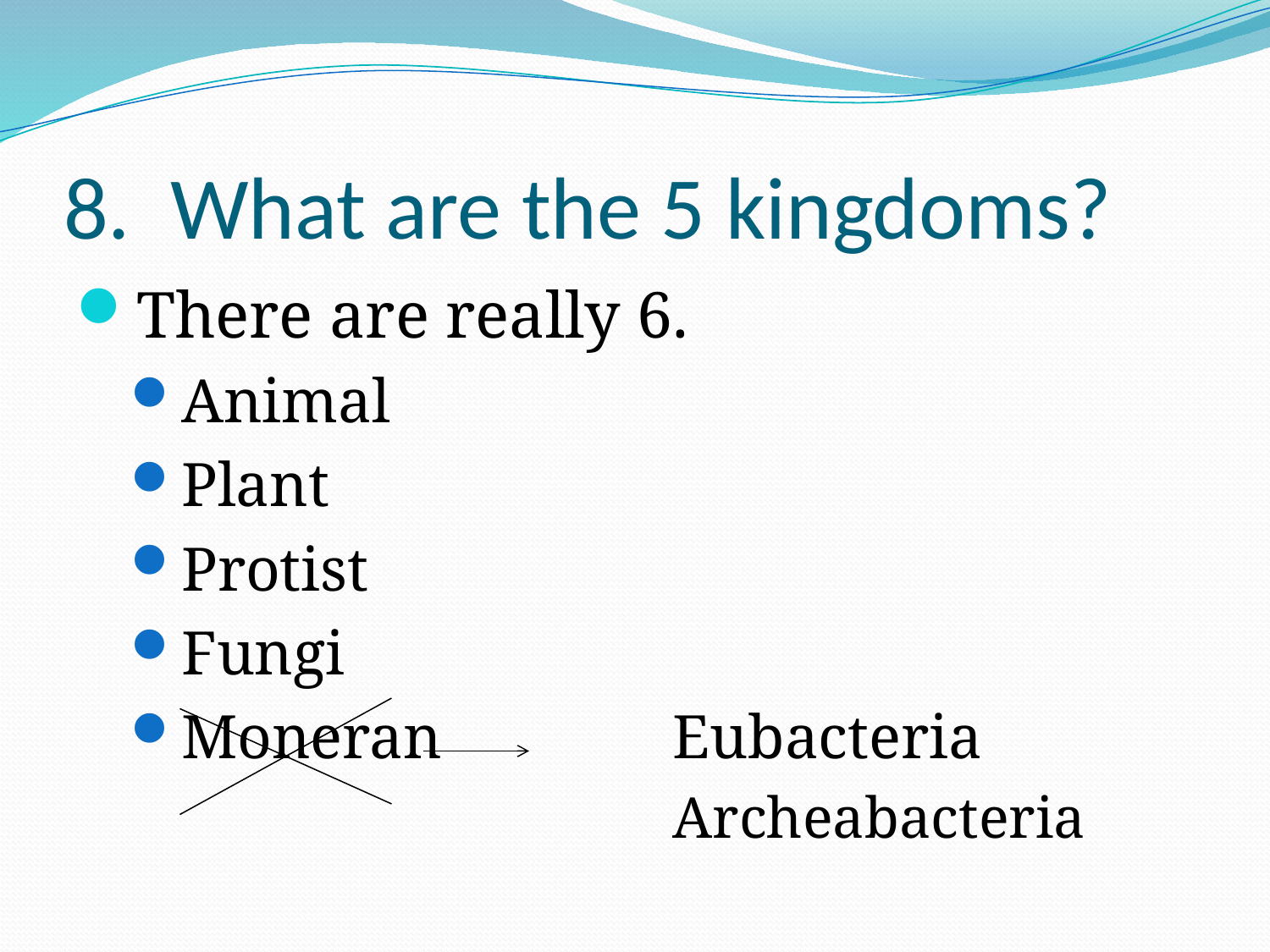

# 8.  What are the 5 kingdoms?
There are really 6.
Animal
Plant
Protist
Fungi
Moneran		Eubacteria
			Archeabacteria